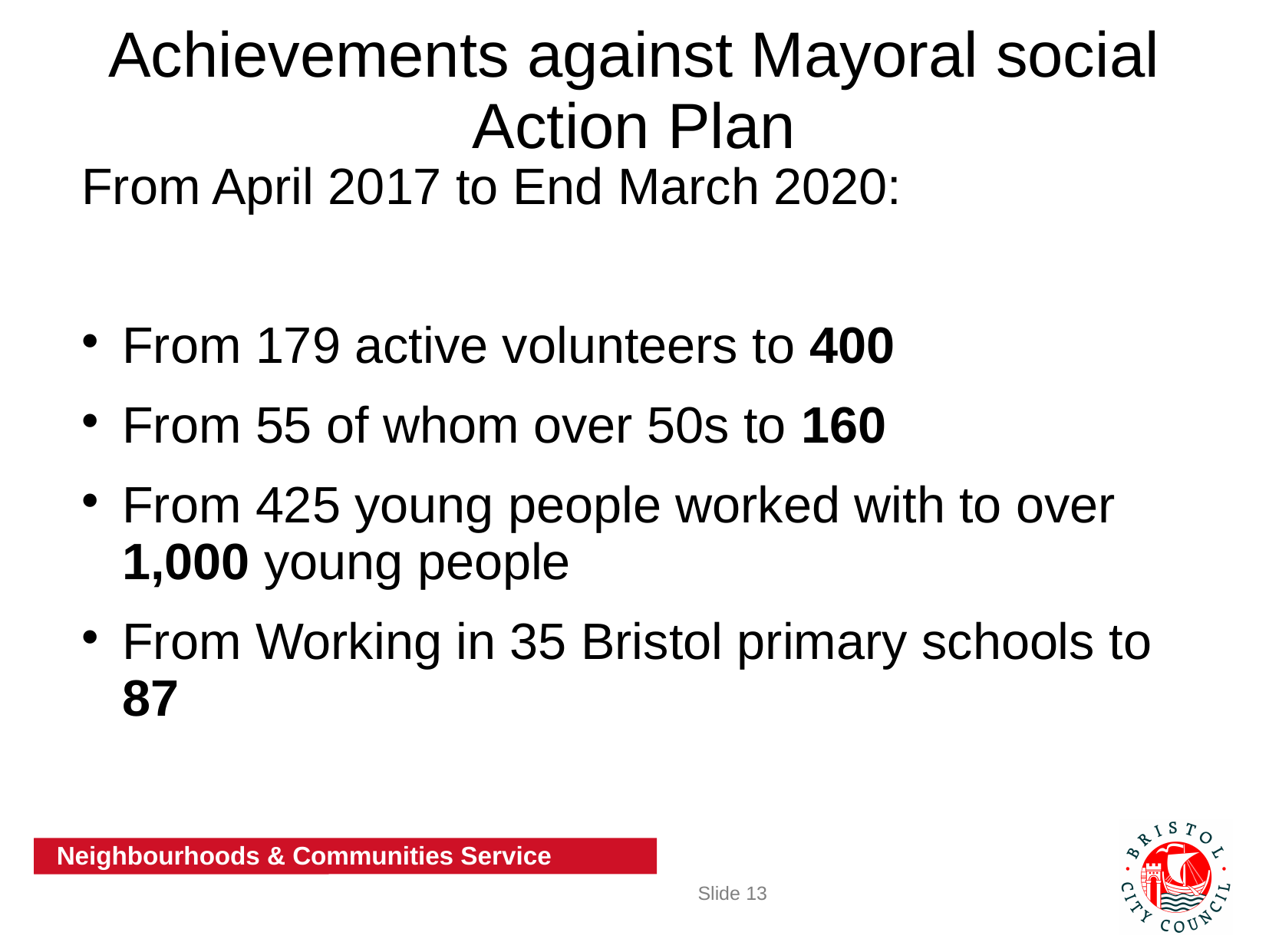

# Achievements against Mayoral social Action Plan
From April 2017 to End March 2020:

From 179 active volunteers to 400
From 55 of whom over 50s to 160
From 425 young people worked with to over 1,000 young people
From Working in 35 Bristol primary schools to 87